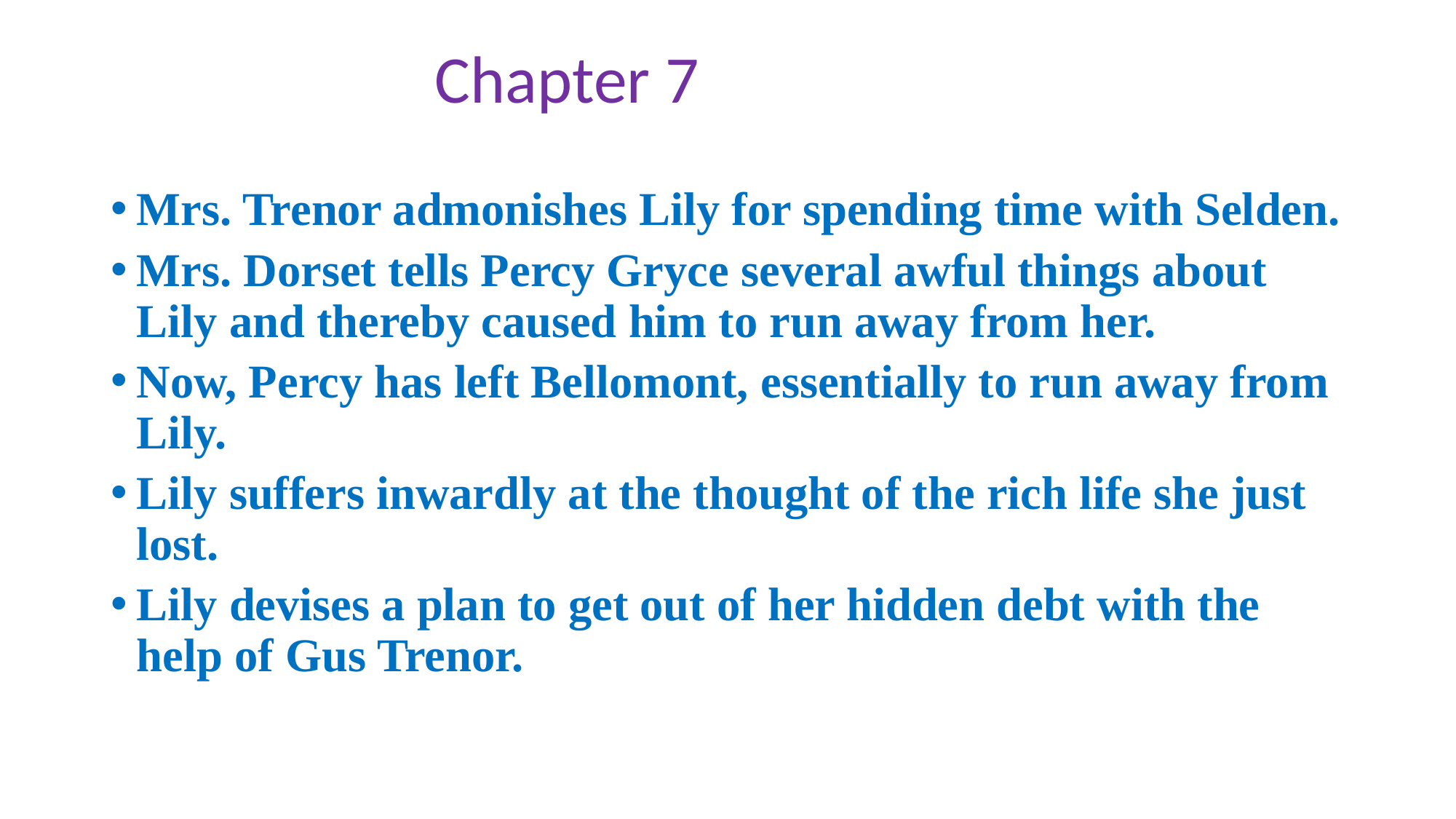

# Chapter 7
Mrs. Trenor admonishes Lily for spending time with Selden.
Mrs. Dorset tells Percy Gryce several awful things about Lily and thereby caused him to run away from her.
Now, Percy has left Bellomont, essentially to run away from Lily.
Lily suffers inwardly at the thought of the rich life she just lost.
Lily devises a plan to get out of her hidden debt with the help of Gus Trenor.